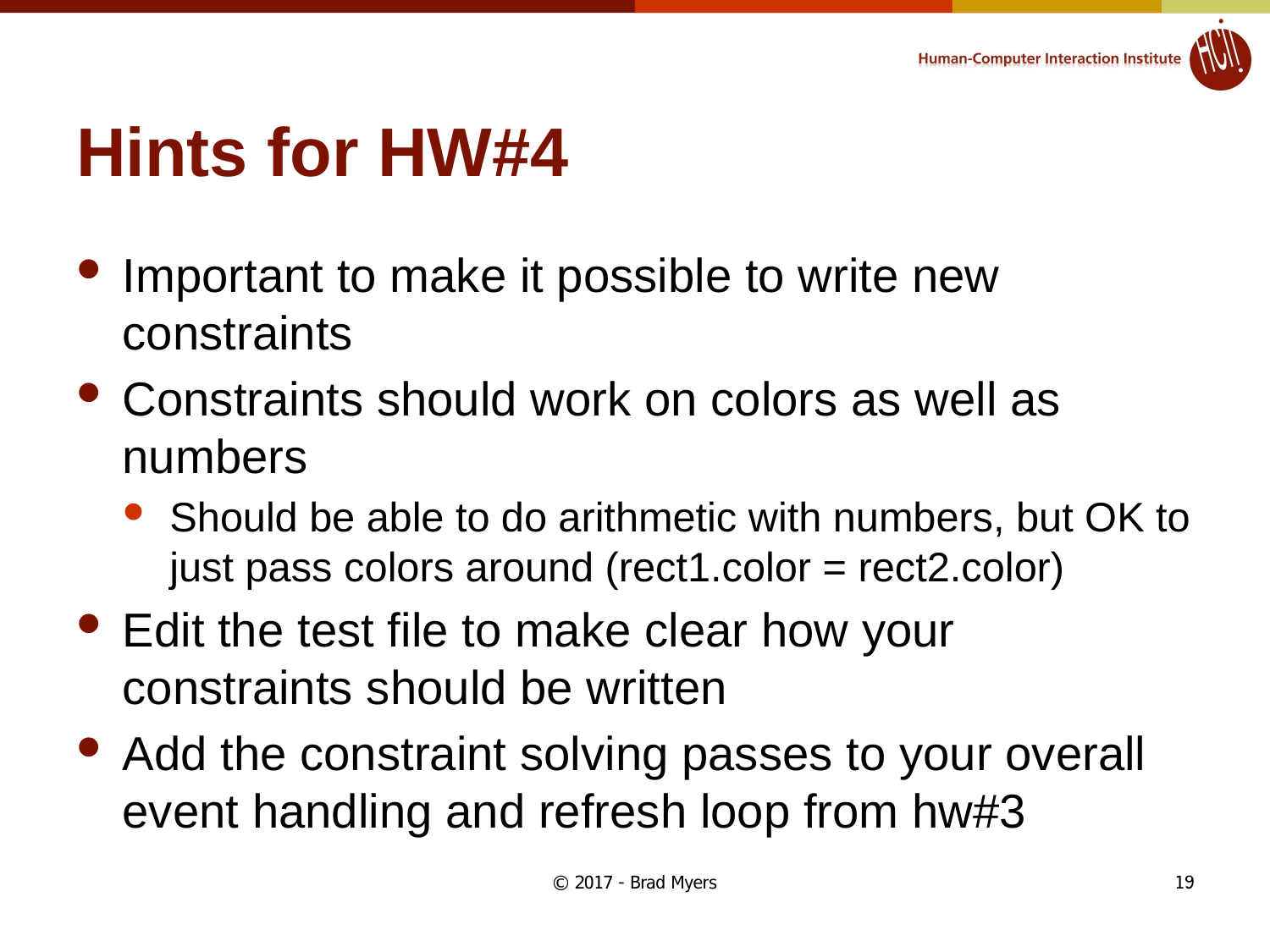

# Hints for HW#4
Important to make it possible to write new constraints
Constraints should work on colors as well as numbers
Should be able to do arithmetic with numbers, but OK to just pass colors around (rect1.color = rect2.color)
Edit the test file to make clear how your constraints should be written
Add the constraint solving passes to your overall event handling and refresh loop from hw#3

© 2017 - Brad Myers
19